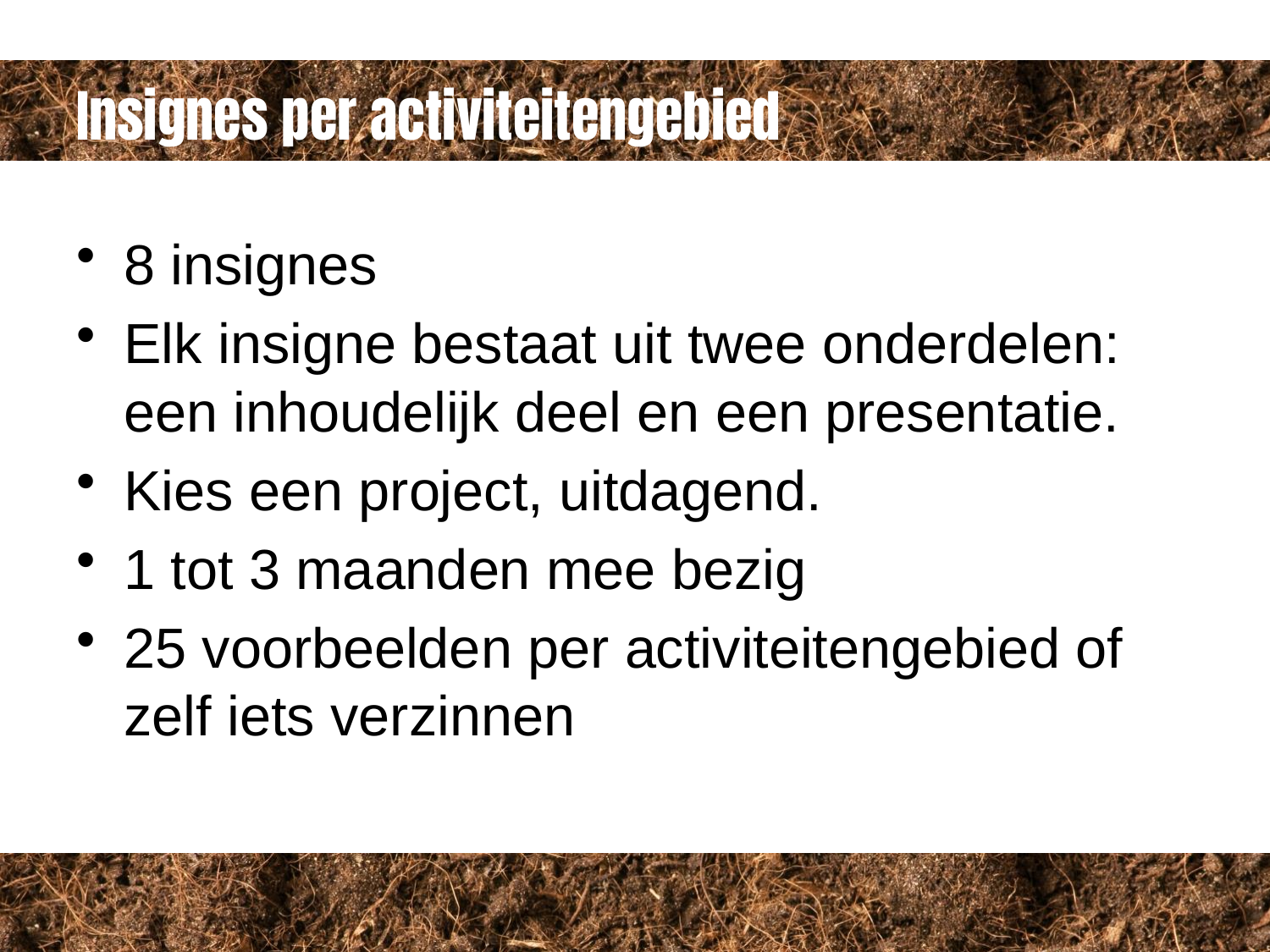

# Insignes per activiteitengebied
8 insignes
Elk insigne bestaat uit twee onderdelen: een inhoudelijk deel en een presentatie.
Kies een project, uitdagend.
1 tot 3 maanden mee bezig
25 voorbeelden per activiteitengebied of zelf iets verzinnen